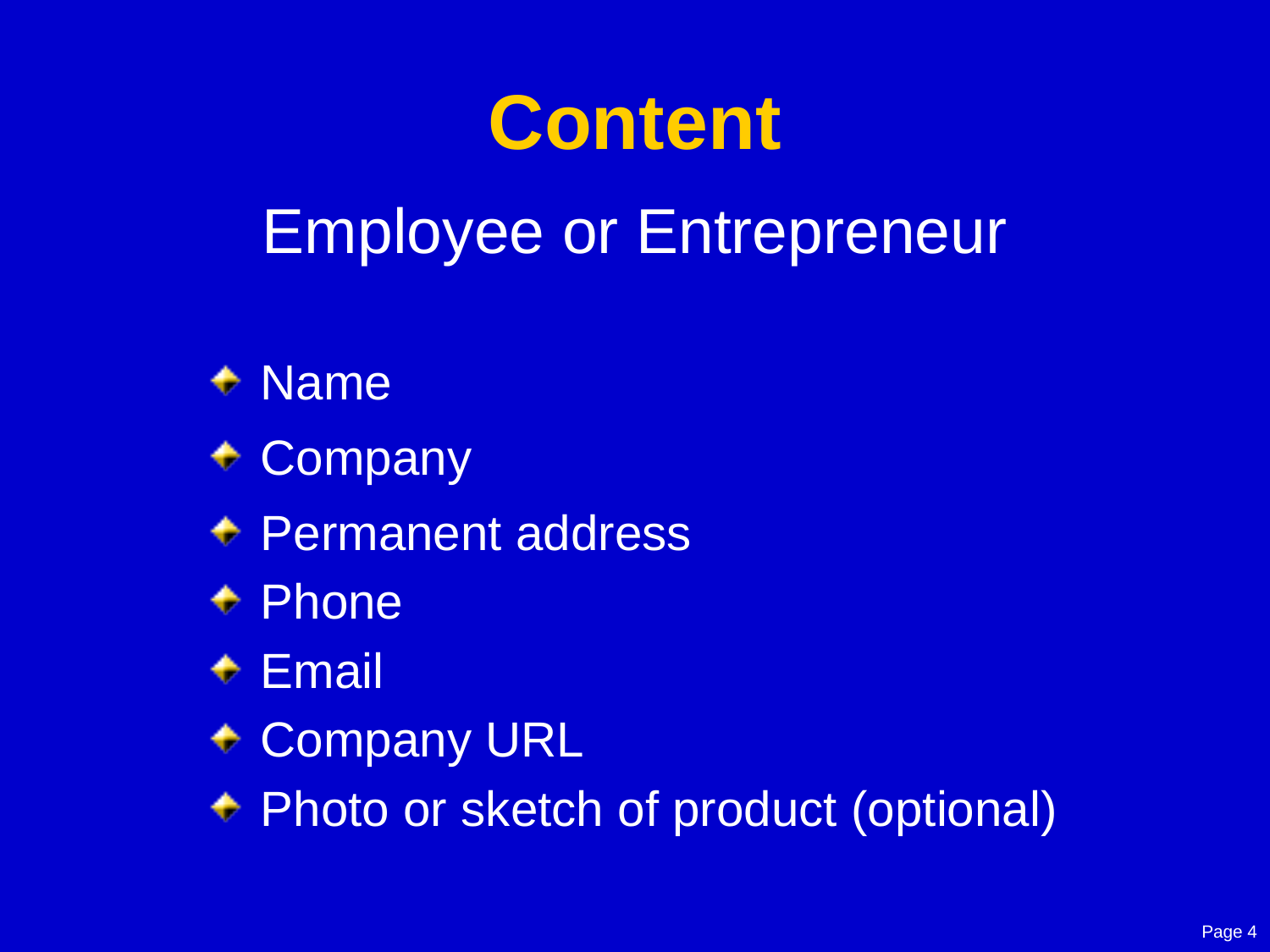

# Content Employee or Entrepreneur
Name
Company
Permanent address
Phone
Email
Company URL
Photo or sketch of product (optional)
Page 4